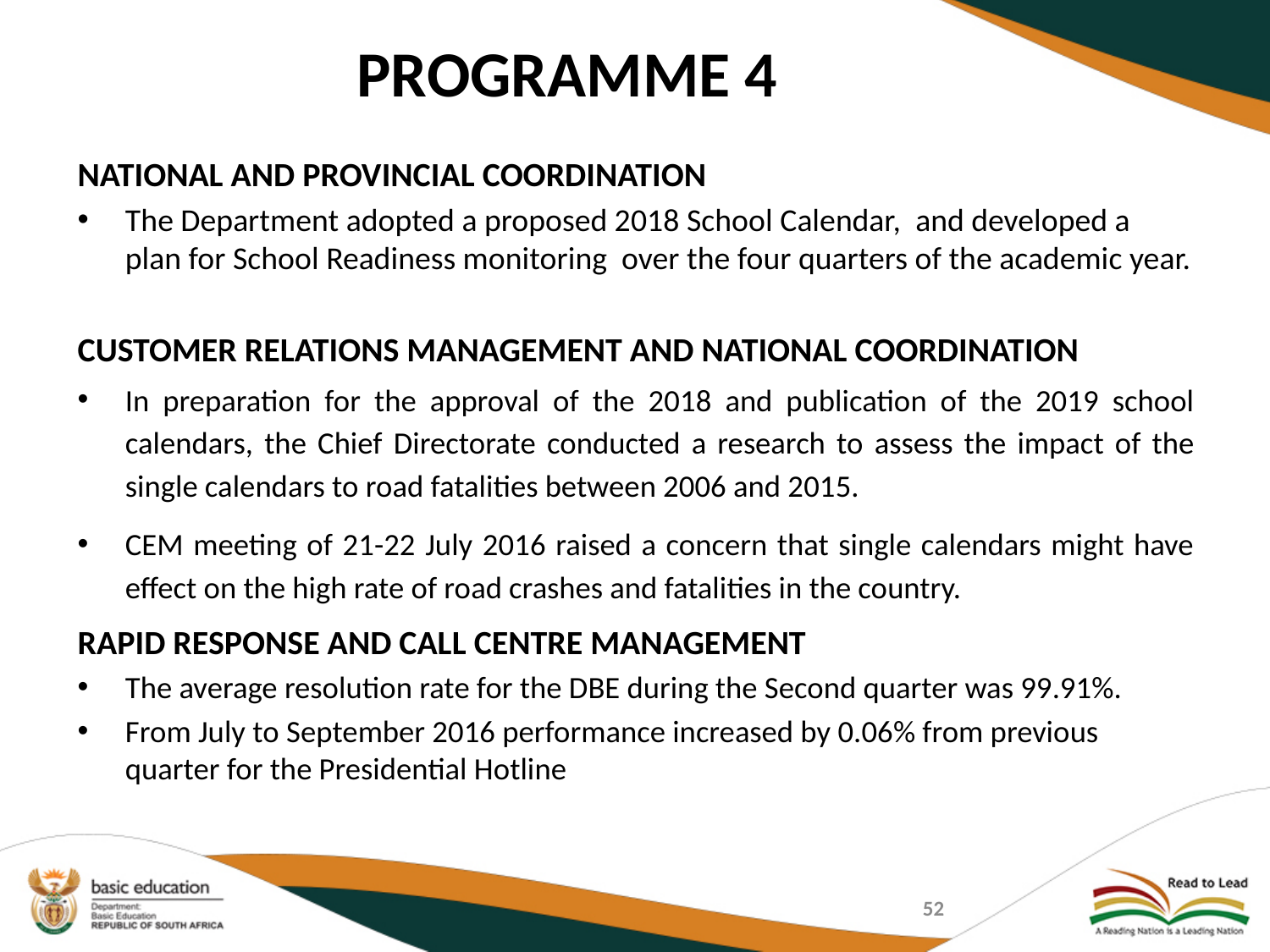

# PROGRAMME 4
NATIONAL AND PROVINCIAL COORDINATION
The Department adopted a proposed 2018 School Calendar,  and developed a  plan for School Readiness monitoring  over the four quarters of the academic year.

CUSTOMER RELATIONS MANAGEMENT AND NATIONAL COORDINATION
In preparation for the approval of the 2018 and publication of the 2019 school calendars, the Chief Directorate conducted a research to assess the impact of the single calendars to road fatalities between 2006 and 2015.
CEM meeting of 21-22 July 2016 raised a concern that single calendars might have effect on the high rate of road crashes and fatalities in the country.
RAPID RESPONSE AND CALL CENTRE MANAGEMENT
The average resolution rate for the DBE during the Second quarter was 99.91%.
From July to September 2016 performance increased by 0.06% from previous quarter for the Presidential Hotline

52